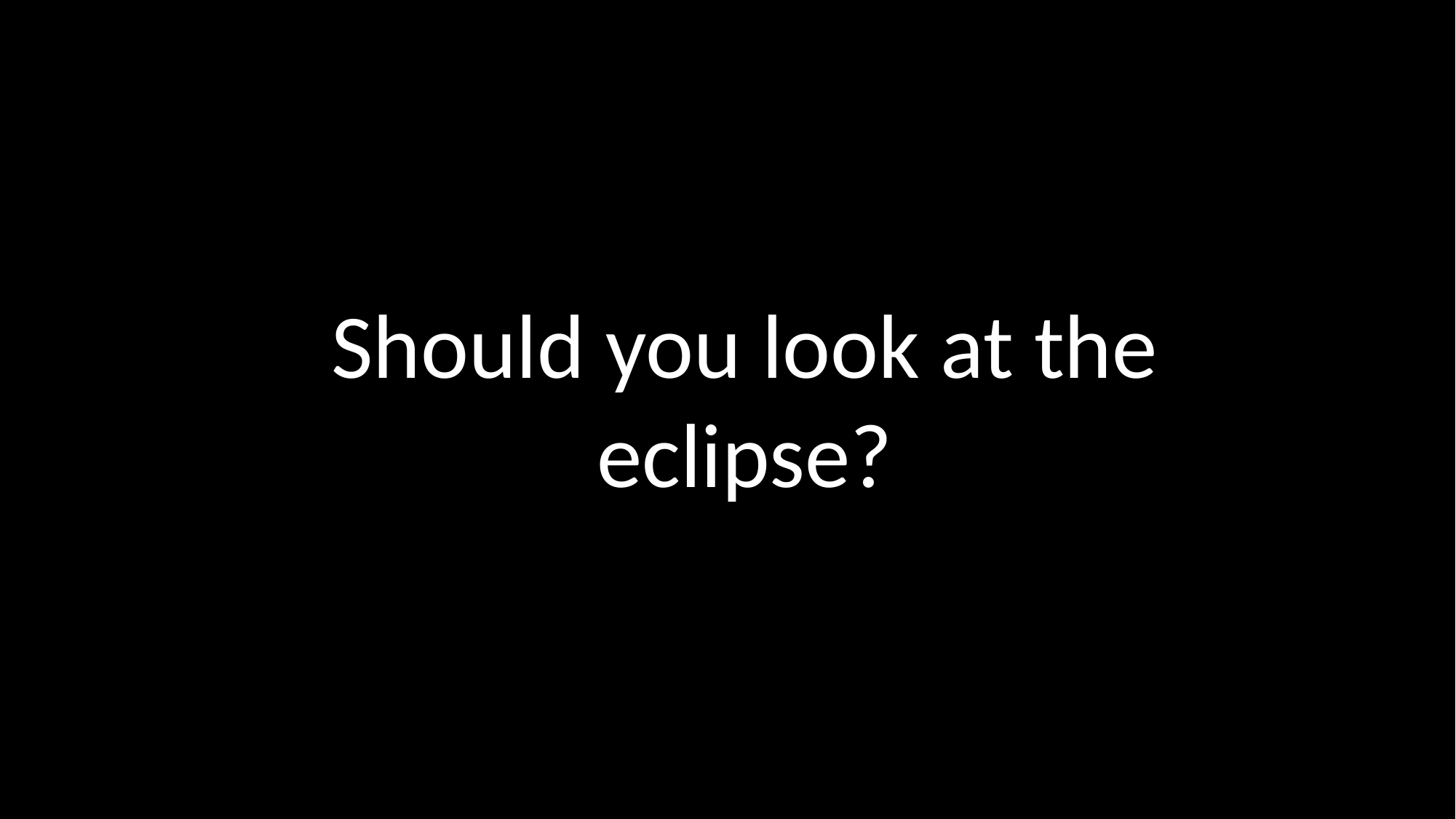

Should you look at the eclipse?
Should you look at the eclipse?